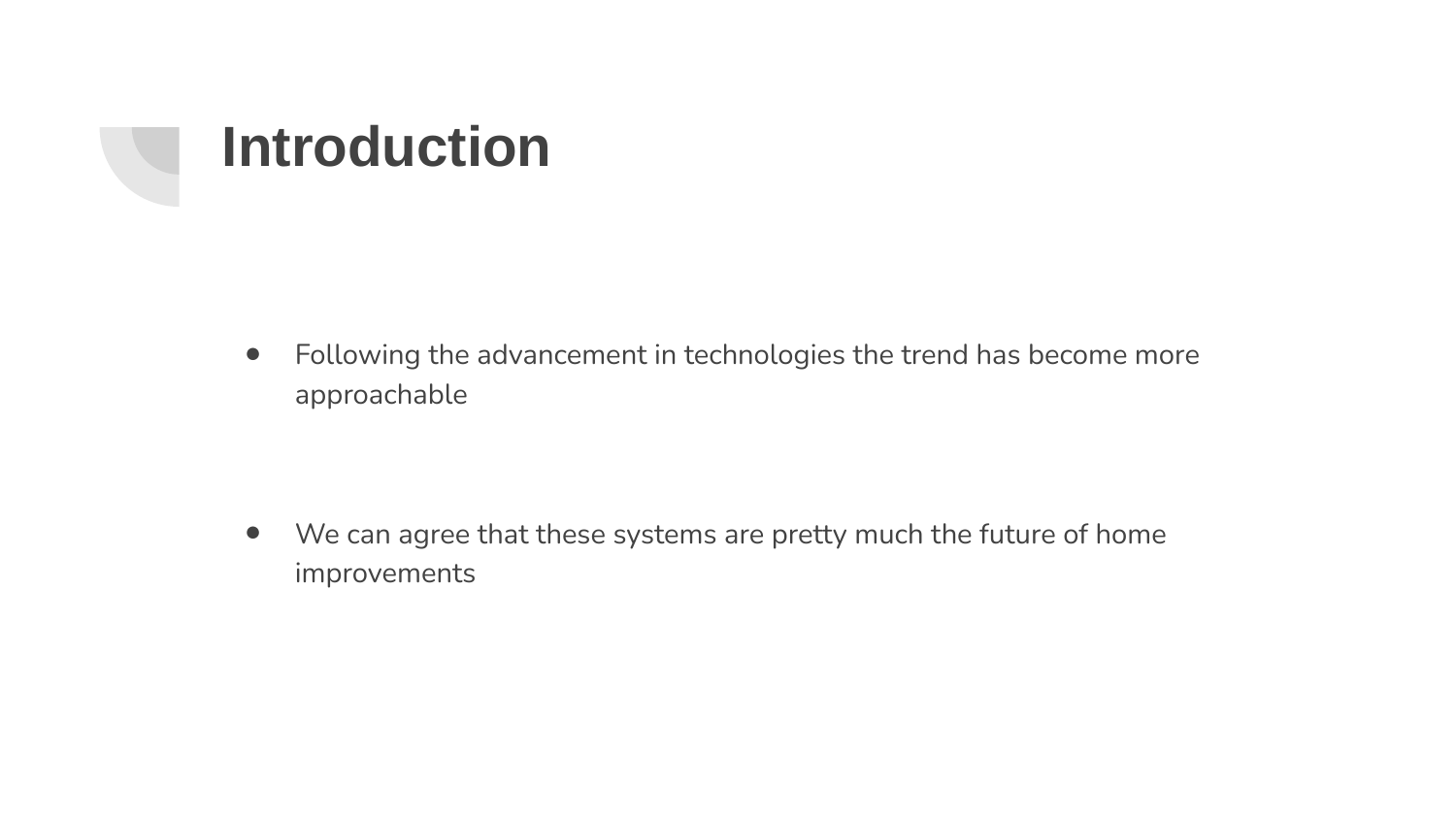

# Introduction
Following the advancement in technologies the trend has become more approachable

We can agree that these systems are pretty much the future of home improvements